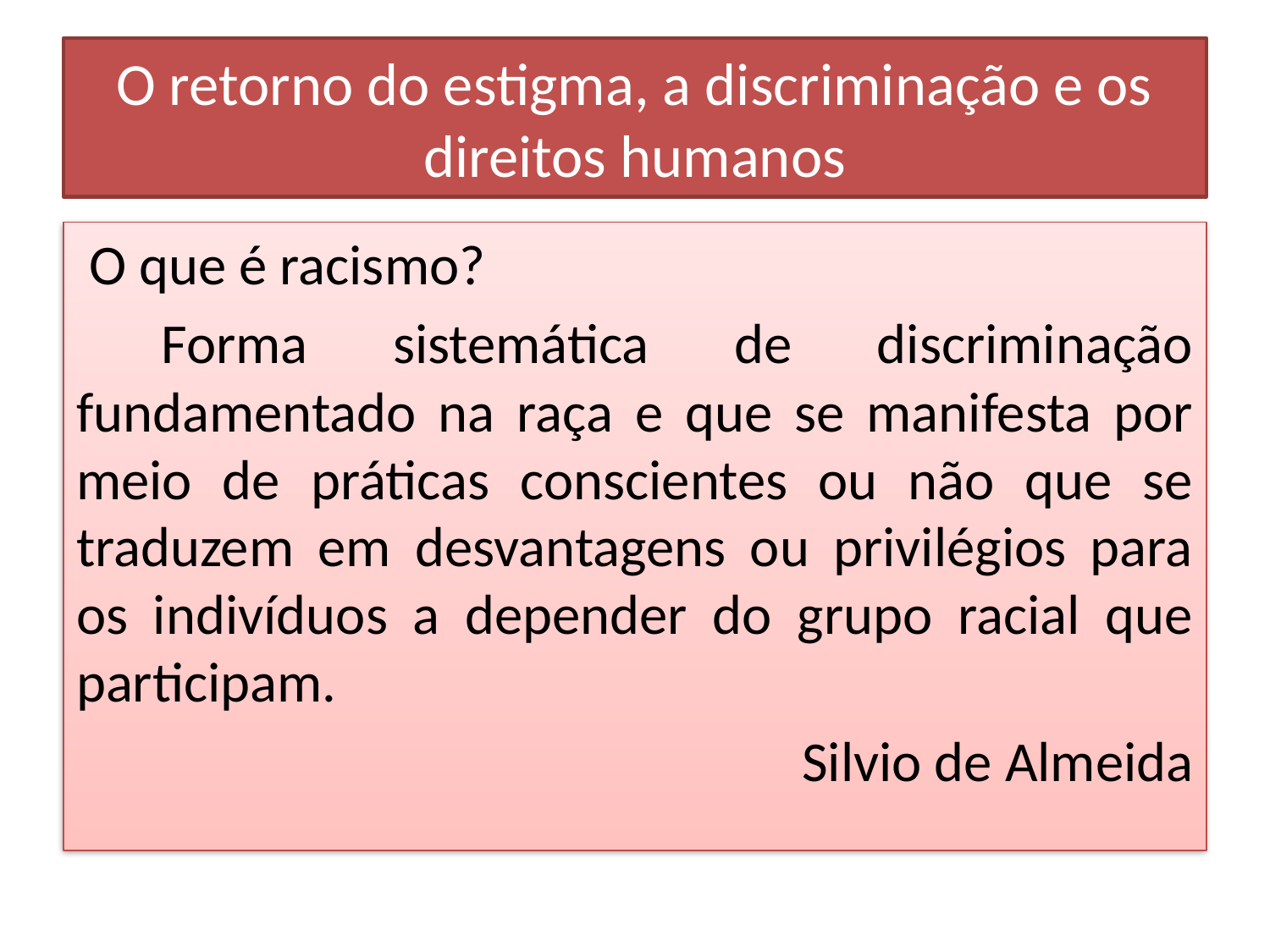

# O retorno do estigma, a discriminação e os direitos humanos
 O que é racismo?
 Forma sistemática de discriminação fundamentado na raça e que se manifesta por meio de práticas conscientes ou não que se traduzem em desvantagens ou privilégios para os indivíduos a depender do grupo racial que participam.
Silvio de Almeida